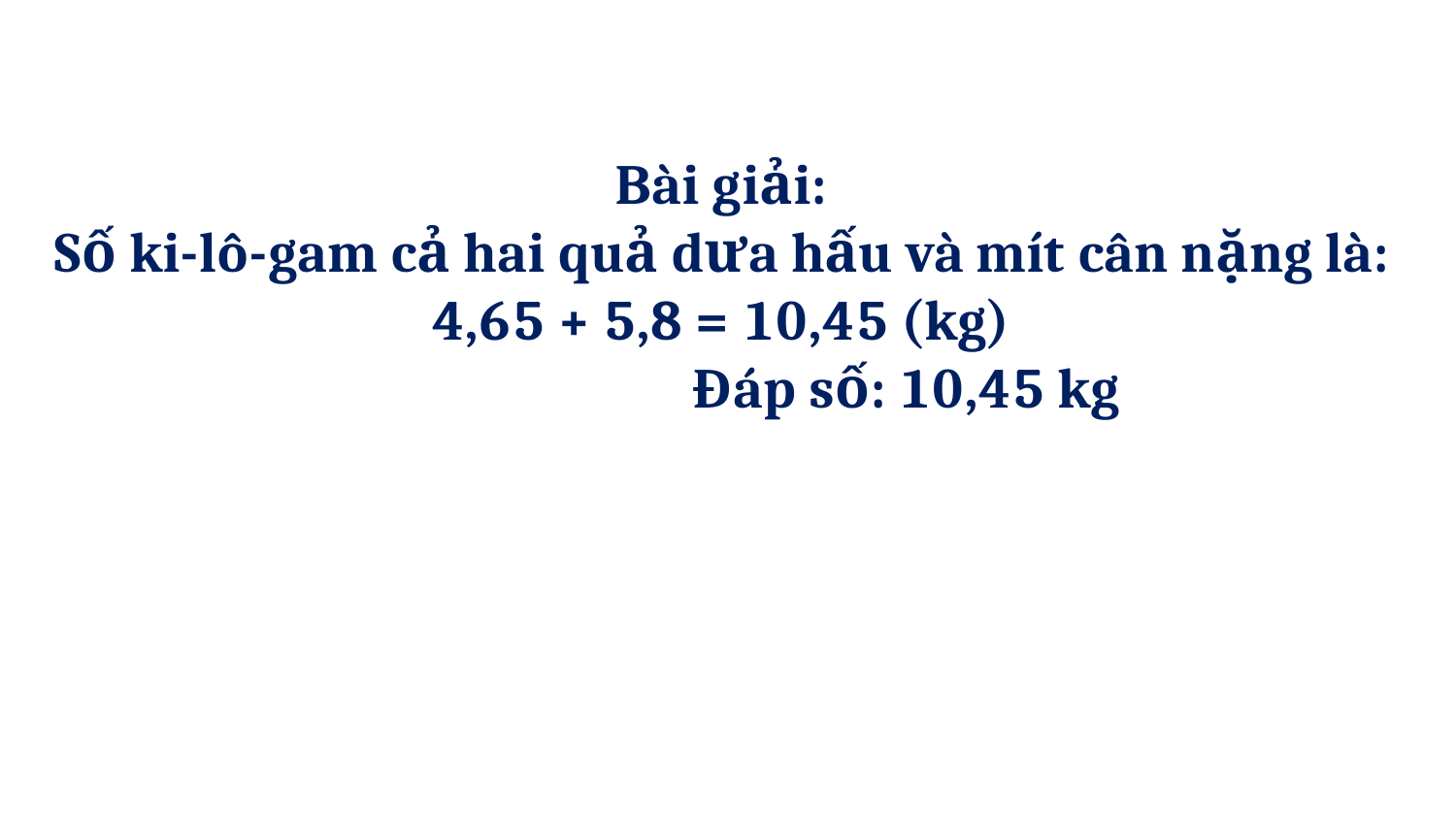

Bài giải:
Số ki-lô-gam cả hai quả dưa hấu và mít cân nặng là:
4,65 + 5,8 = 10,45 (kg)
                              Đáp số: 10,45 kg